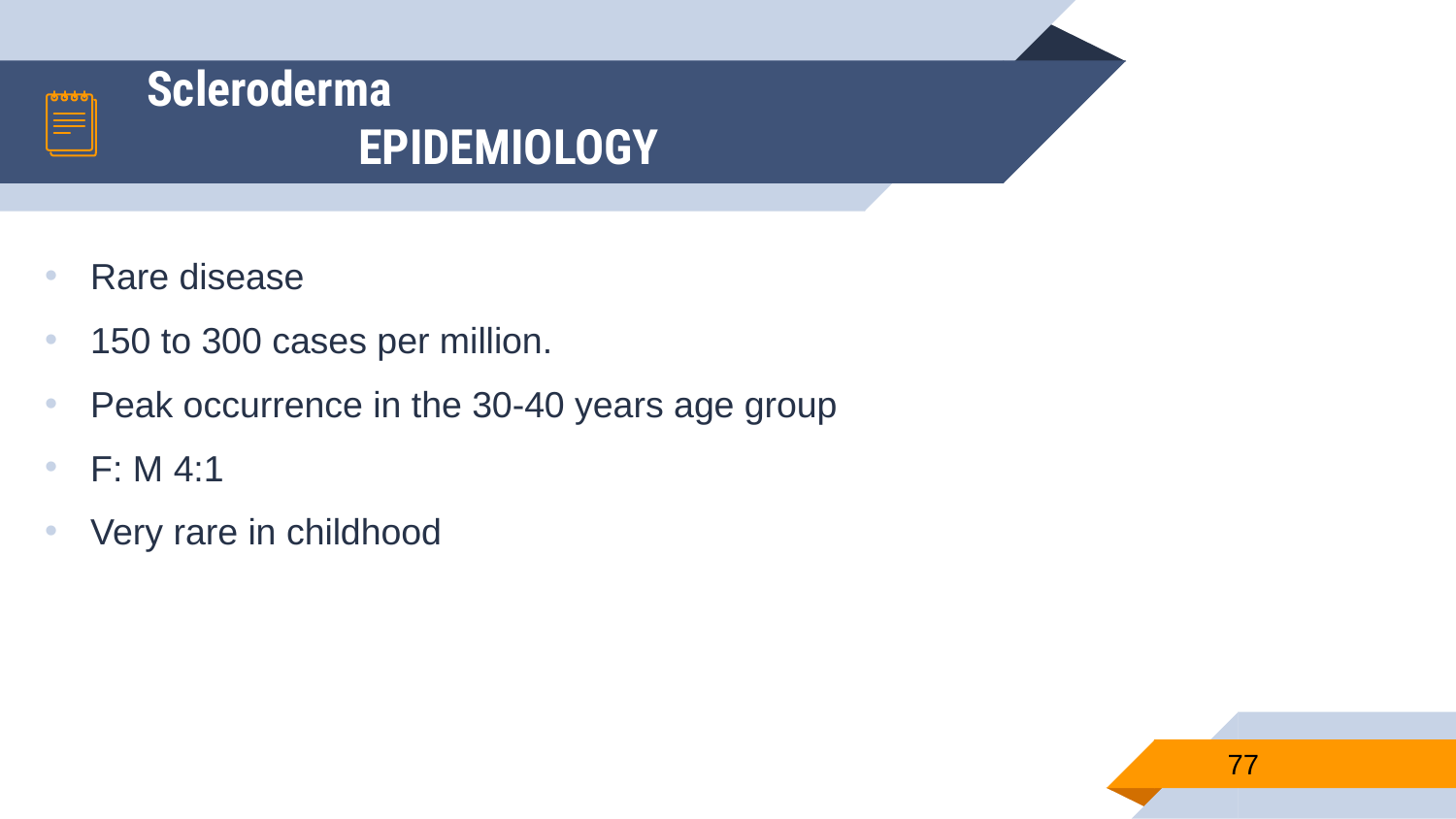

Rare disease
150 to 300 cases per million.
Peak occurrence in the 30-40 years age group
F: M 4:1
Very rare in childhood
# Scleroderma EPIDEMIOLOGY
77